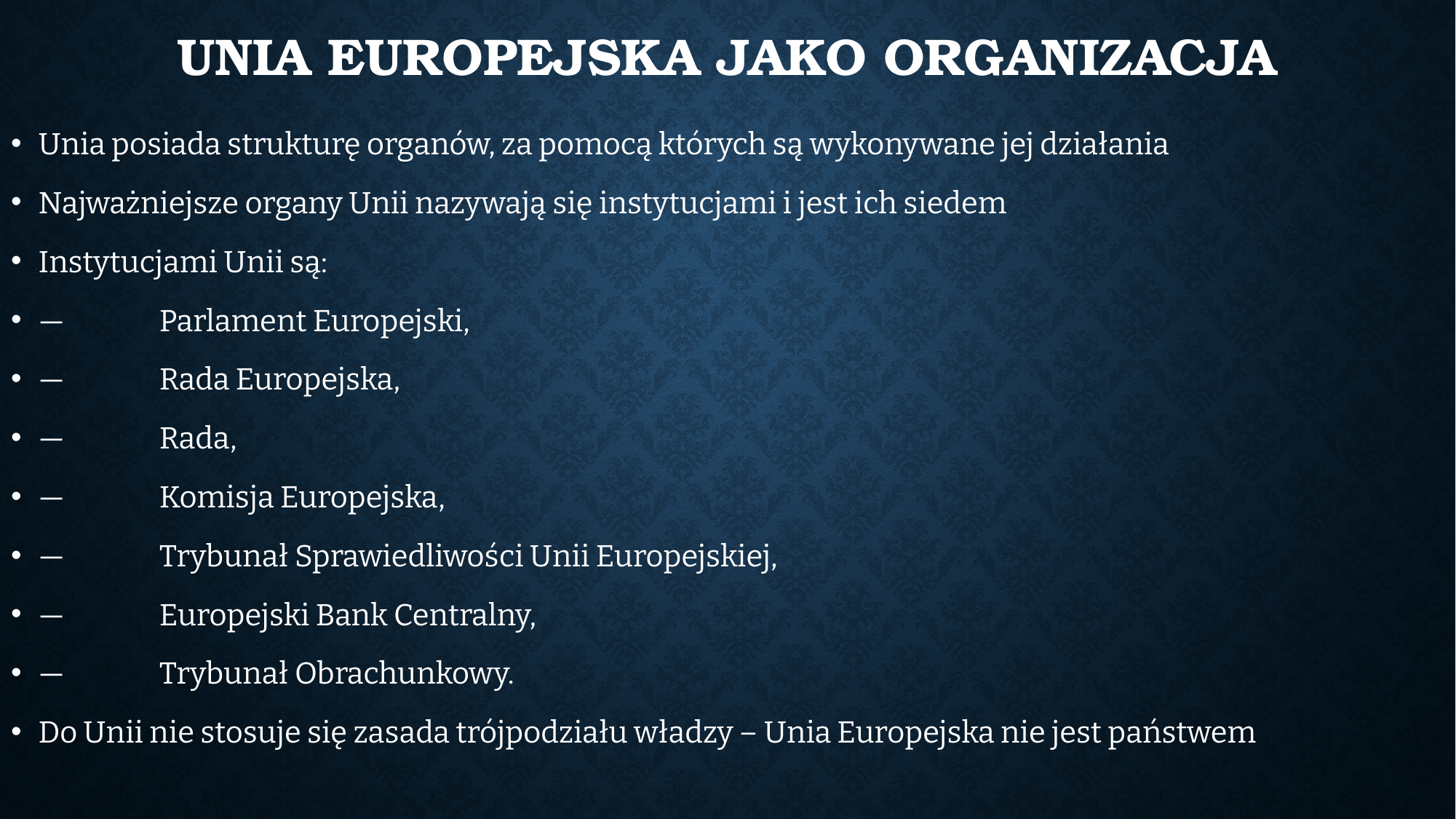

# UNIA EUROPEJSKA JAKO ORGANIZACJA
Unia posiada strukturę organów, za pomocą których są wykonywane jej działania
Najważniejsze organy Unii nazywają się instytucjami i jest ich siedem
Instytucjami Unii są:
— 	  Parlament Europejski,
— 	  Rada Europejska,
— 	  Rada,
— 	  Komisja Europejska,
— 	  Trybunał Sprawiedliwości Unii Europejskiej,
— 	  Europejski Bank Centralny,
— 	  Trybunał Obrachunkowy.
Do Unii nie stosuje się zasada trójpodziału władzy – Unia Europejska nie jest państwem